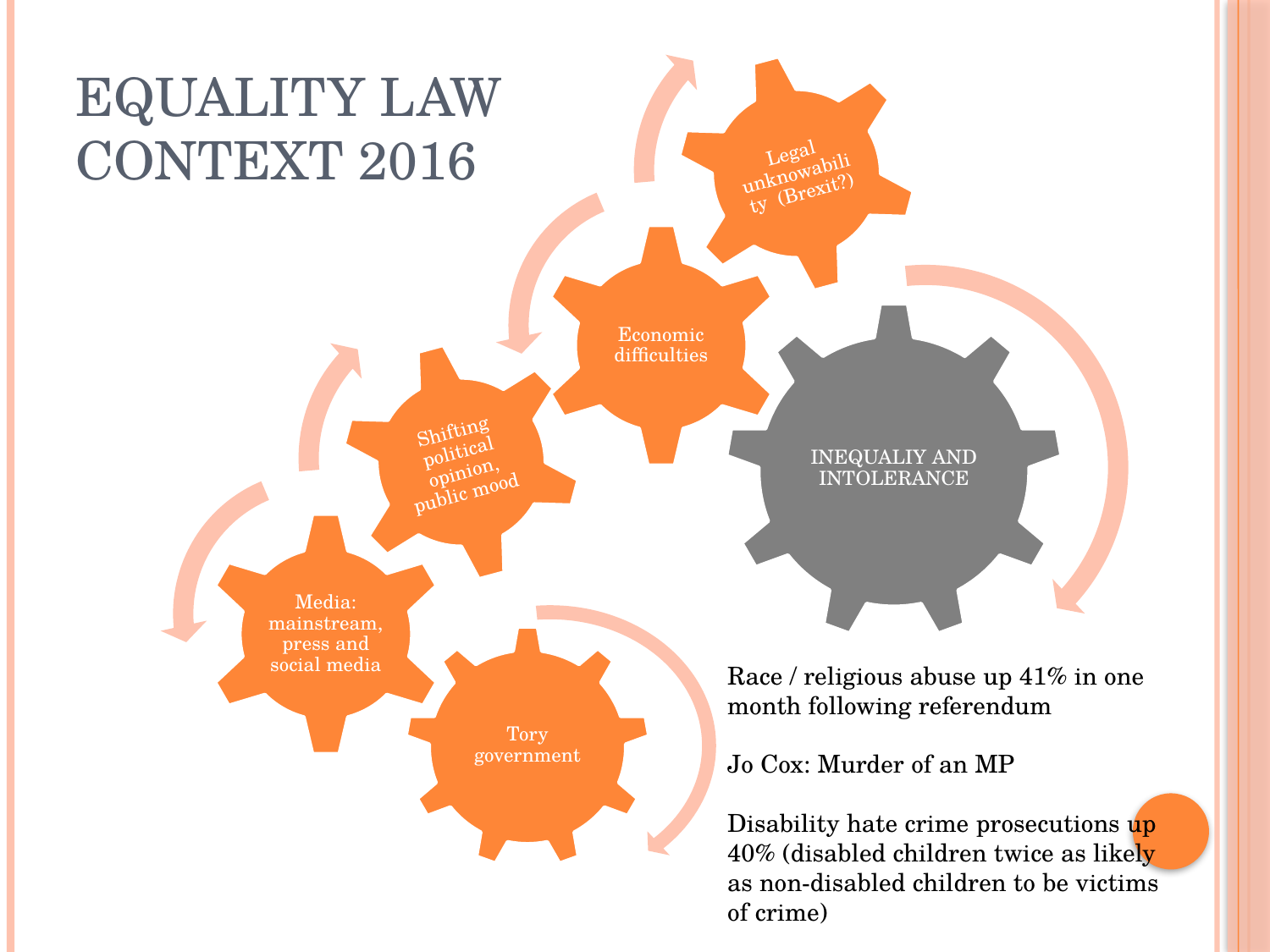

INEQUALIY AND INTOLERANCE
Economic difficulties
Legal unknowability  (Brexit?)
# Equality law context 2016
Tory government
Media: mainstream, press and social media
Shifting political opinion, public mood
Race / religious abuse up 41% in one month following referendum

Jo Cox: Murder of an MP

Disability hate crime prosecutions up 40% (disabled children twice as likely as non-disabled children to be victims of crime)